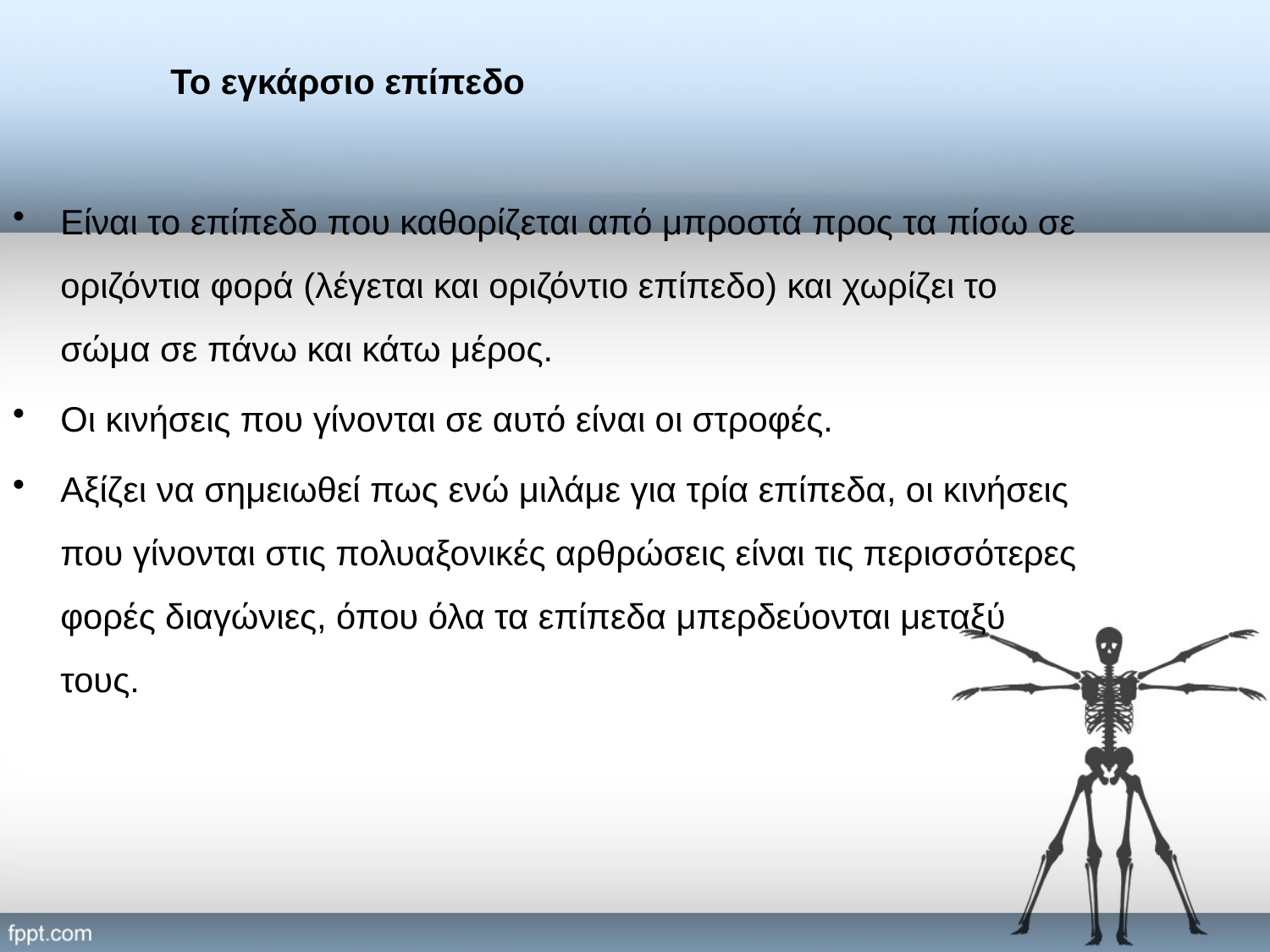

# Το εγκάρσιο επίπεδο
Είναι το επίπεδο που καθορίζεται από μπροστά προς τα πίσω σε οριζόντια φορά (λέγεται και οριζόντιο επίπεδο) και χωρίζει το σώμα σε πάνω και κάτω μέρος.
Οι κινήσεις που γίνονται σε αυτό είναι οι στροφές.
Αξίζει να σημειωθεί πως ενώ μιλάμε για τρία επίπεδα, οι κινήσεις που γίνονται στις πολυαξονικές αρθρώσεις είναι τις περισσότερες φορές διαγώνιες, όπου όλα τα επίπεδα μπερδεύονται μεταξύ τους.